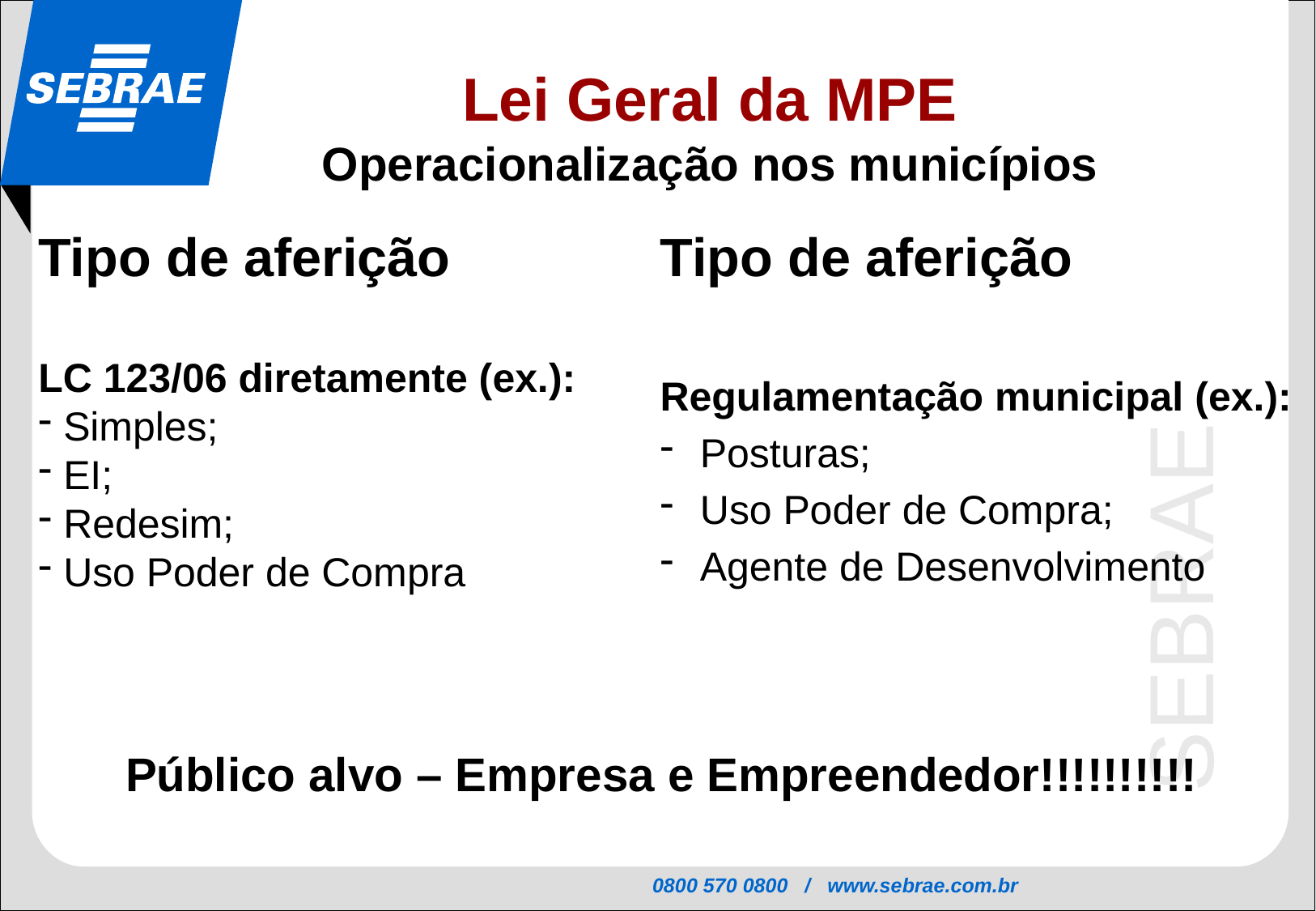

Lei Geral da MPE
Operacionalização nos municípios
Tipo de aferição

LC 123/06 diretamente (ex.):
 Simples;
 EI;
 Redesim;
 Uso Poder de Compra
Tipo de aferição

Regulamentação municipal (ex.):
 Posturas;
 Uso Poder de Compra;
 Agente de Desenvolvimento
Público alvo – Empresa e Empreendedor!!!!!!!!!!